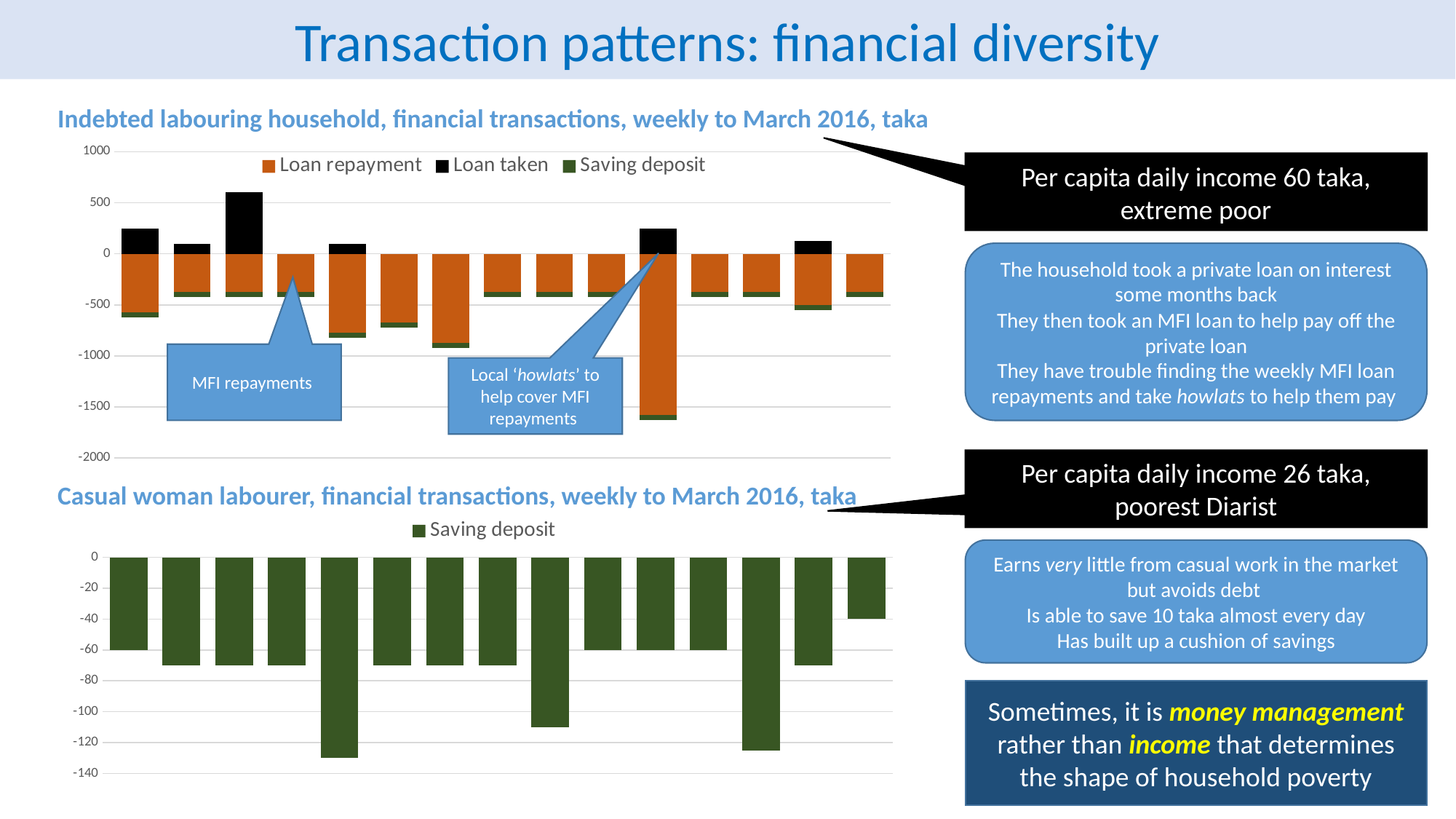

# Transaction patterns: financial diversity
Indebted labouring household, financial transactions, weekly to March 2016, taka

### Chart

| Category | Loan repayment | Loan taken | Saving deposit |
|---|---|---|---|
| 01/01/2016 - 07/01/2016 | -575.0 | 250.0 | -50.0 |
| 08/01/2016 - 14/01/2016 | -375.0 | 100.0 | -50.0 |
| 15/01/2016 - 21/01/2016 | -375.0 | 600.0 | -50.0 |
| 22/01/2016 - 28/01/2016 | -375.0 | None | -50.0 |
| 29/01/2016 - 04/02/2016 | -775.0 | 100.0 | -50.0 |
| 05/02/2016 - 11/02/2016 | -675.0 | None | -50.0 |
| 12/02/2016 - 18/02/2016 | -875.0 | None | -50.0 |
| 19/02/2016 - 25/02/2016 | -375.0 | None | -50.0 |
| 26/02/2016 - 03/03/2016 | -375.0 | None | -50.0 |
| 04/03/2016 - 10/03/2016 | -375.0 | None | -50.0 |
| 11/03/2016 - 17/03/2016 | -1575.0 | 250.0 | -50.0 |
| 18/03/2016 - 24/03/2016 | -375.0 | None | -50.0 |
| 25/03/2016 - 31/03/2016 | -375.0 | None | -50.0 |
| 01/04/2016 - 07/04/2016 | -500.0 | 125.0 | -50.0 |
| 08/04/2016 - 14/04/2016 | -375.0 | None | -50.0 |
Per capita daily income 60 taka, extreme poor
The household took a private loan on interest some months back
They then took an MFI loan to help pay off the private loan
They have trouble finding the weekly MFI loan repayments and take howlats to help them pay
MFI repayments
Local ‘howlats’ to help cover MFI repayments
Per capita daily income 26 taka, poorest Diarist
Casual woman labourer, financial transactions, weekly to March 2016, taka

### Chart

| Category | Saving deposit |
|---|---|
| 01/01/2016 - 07/01/2016 | -60.0 |
| 08/01/2016 - 14/01/2016 | -70.0 |
| 15/01/2016 - 21/01/2016 | -70.0 |
| 22/01/2016 - 28/01/2016 | -70.0 |
| 29/01/2016 - 04/02/2016 | -130.0 |
| 05/02/2016 - 11/02/2016 | -70.0 |
| 12/02/2016 - 18/02/2016 | -70.0 |
| 19/02/2016 - 25/02/2016 | -70.0 |
| 26/02/2016 - 03/03/2016 | -110.0 |
| 04/03/2016 - 10/03/2016 | -60.0 |
| 11/03/2016 - 17/03/2016 | -60.0 |
| 18/03/2016 - 24/03/2016 | -60.0 |
| 25/03/2016 - 31/03/2016 | -125.0 |
| 01/04/2016 - 07/04/2016 | -70.0 |
| 08/04/2016 - 14/04/2016 | -40.0 |
Earns very little from casual work in the market but avoids debt
Is able to save 10 taka almost every day
Has built up a cushion of savings
Sometimes, it is money management rather than income that determines the shape of household poverty